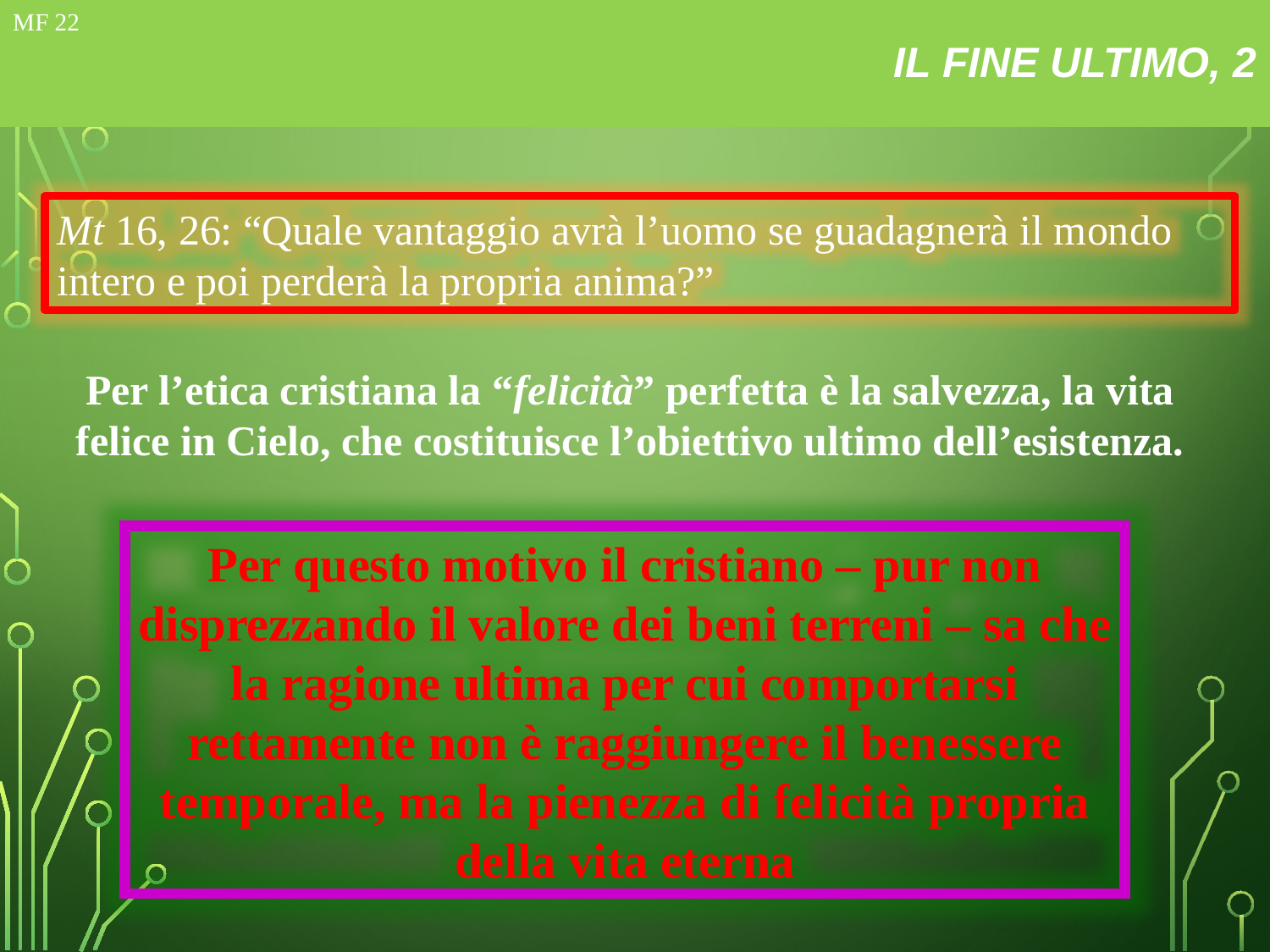

# IL FINE ULTIMO, 2
MF 22
Mt 16, 26: “Quale vantaggio avrà l’uomo se guadagnerà il mondo intero e poi perderà la propria anima?”
Per l’etica cristiana la “felicità” perfetta è la salvezza, la vita felice in Cielo, che costituisce l’obiettivo ultimo dell’esistenza.

Per questo motivo il cristiano – pur non disprezzando il valore dei beni terreni – sa che la ragione ultima per cui comportarsi rettamente non è raggiungere il benessere temporale, ma la pienezza di felicità propria della vita eterna